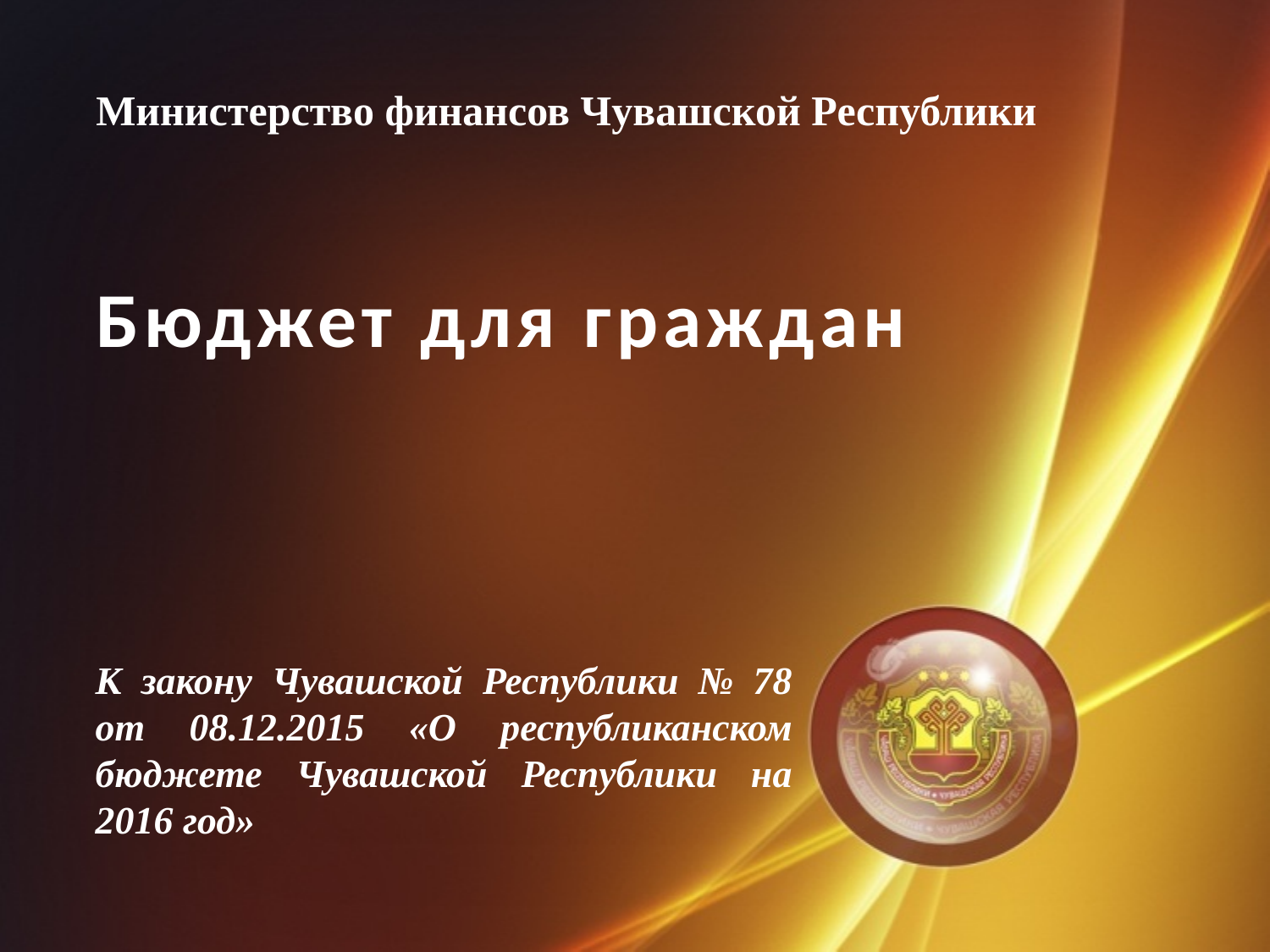

Министерство финансов Чувашской Республики
# Бюджет для граждан
К закону Чувашской Республики № 78 от 08.12.2015 «О республиканском бюджете Чувашской Республики на 2016 год»